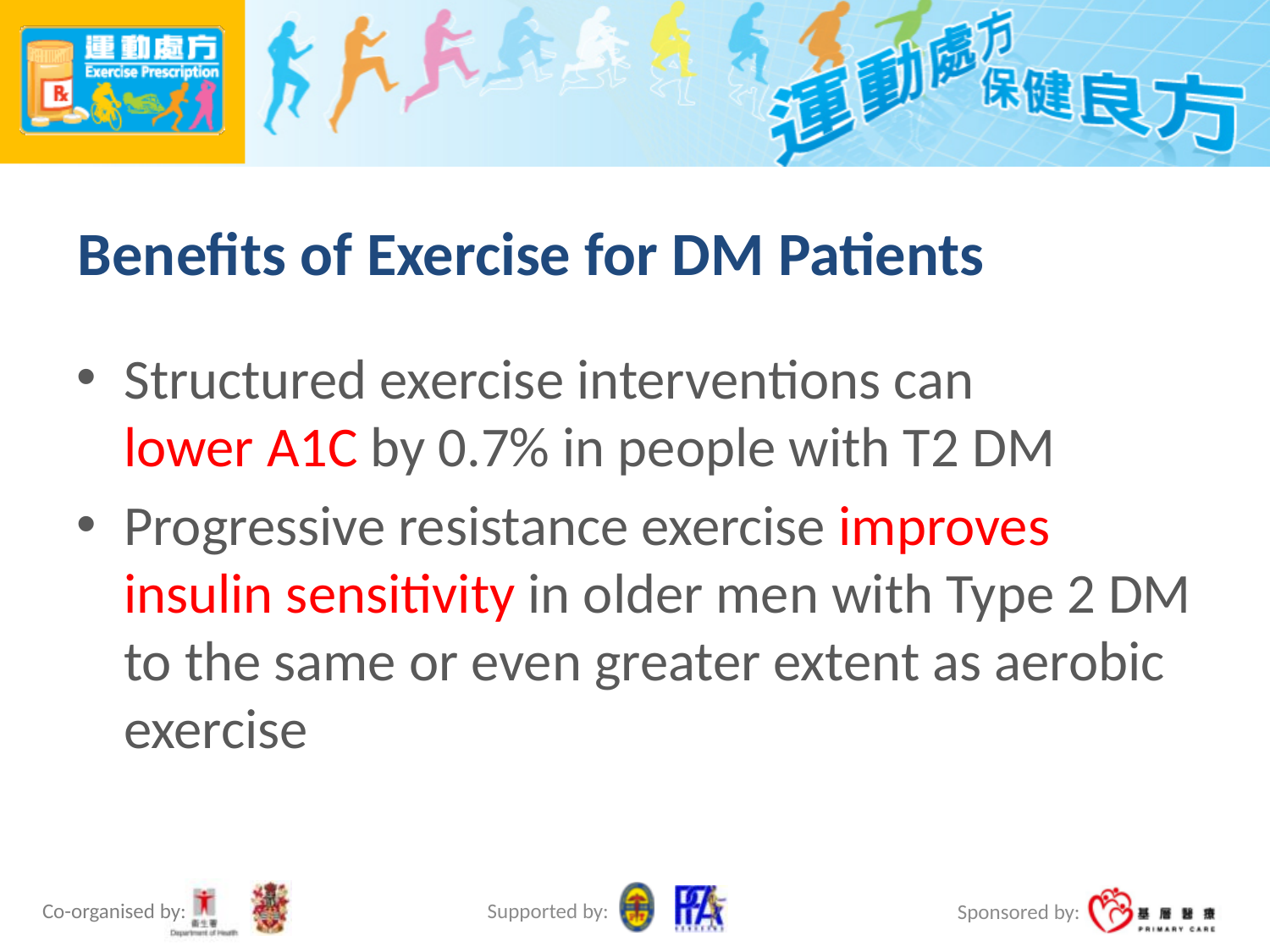

# Benefits of Exercise for DM Patients
Structured exercise interventions can
lower A1C by 0.7% in people with T2 DM
Progressive resistance exercise improves insulin sensitivity in older men with Type 2 DM to the same or even greater extent as aerobic exercise